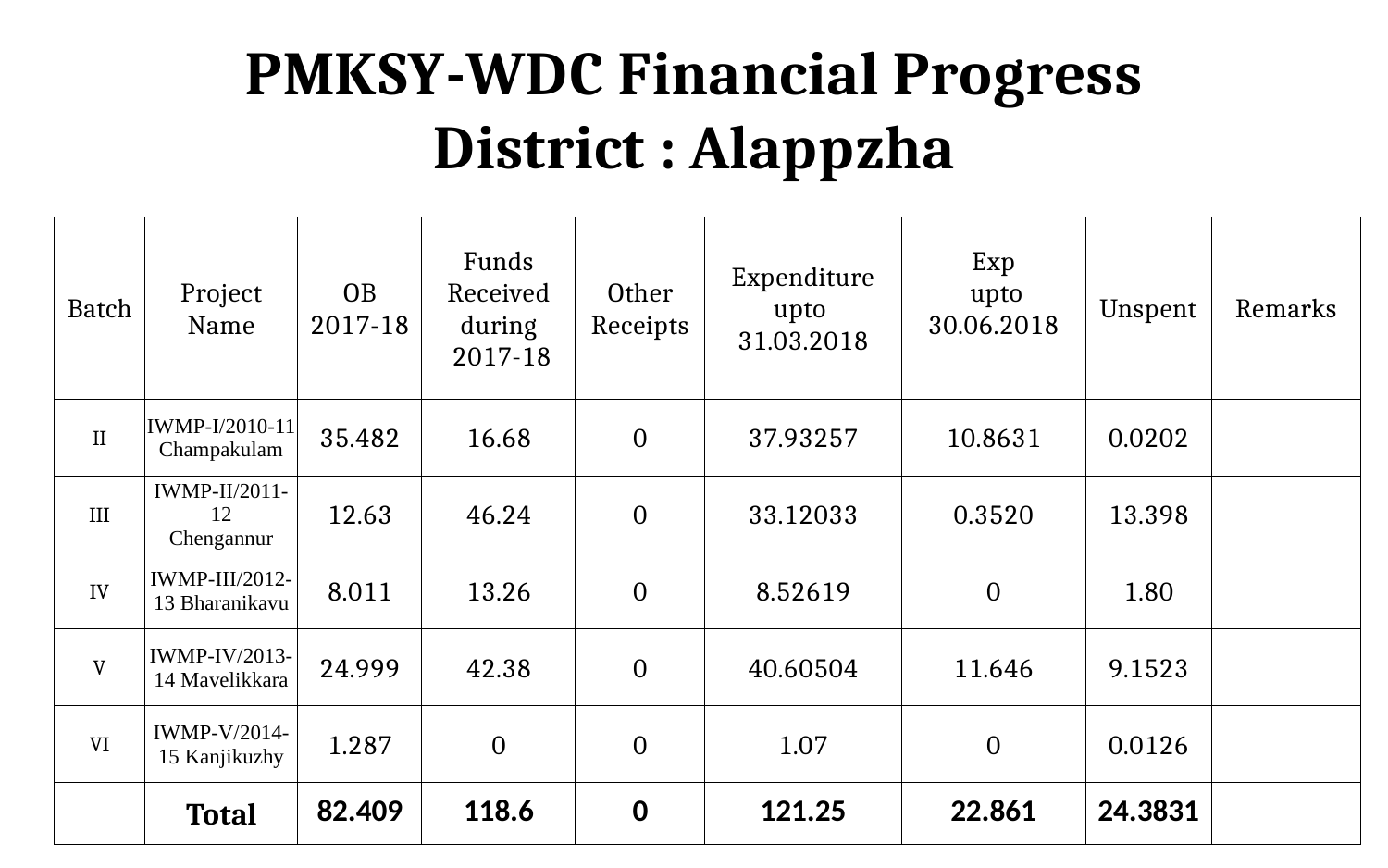

# PMKSY-WDC Financial Progress District : Alappzha
| Batch | Project Name | OB 2017-18 | Funds Received during 2017-18 | Other Receipts | Expenditure upto 31.03.2018 | Exp upto 30.06.2018 | Unspent | Remarks |
| --- | --- | --- | --- | --- | --- | --- | --- | --- |
| II | IWMP-I/2010-11 Champakulam | 35.482 | 16.68 | 0 | 37.93257 | 10.8631 | 0.0202 |  |
| III | IWMP-II/2011-12 Chengannur | 12.63 | 46.24 | 0 | 33.12033 | 0.3520 | 13.398 |  |
| IV | IWMP-III/2012-13 Bharanikavu | 8.011 | 13.26 | 0 | 8.52619 | 0 | 1.80 |  |
| V | IWMP-IV/2013-14 Mavelikkara | 24.999 | 42.38 | 0 | 40.60504 | 11.646 | 9.1523 |  |
| VI | IWMP-V/2014-15 Kanjikuzhy | 1.287 | 0 | 0 | 1.07 | 0 | 0.0126 |  |
|  | Total | 82.409 | 118.6 | 0 | 121.25 | 22.861 | 24.3831 |  |